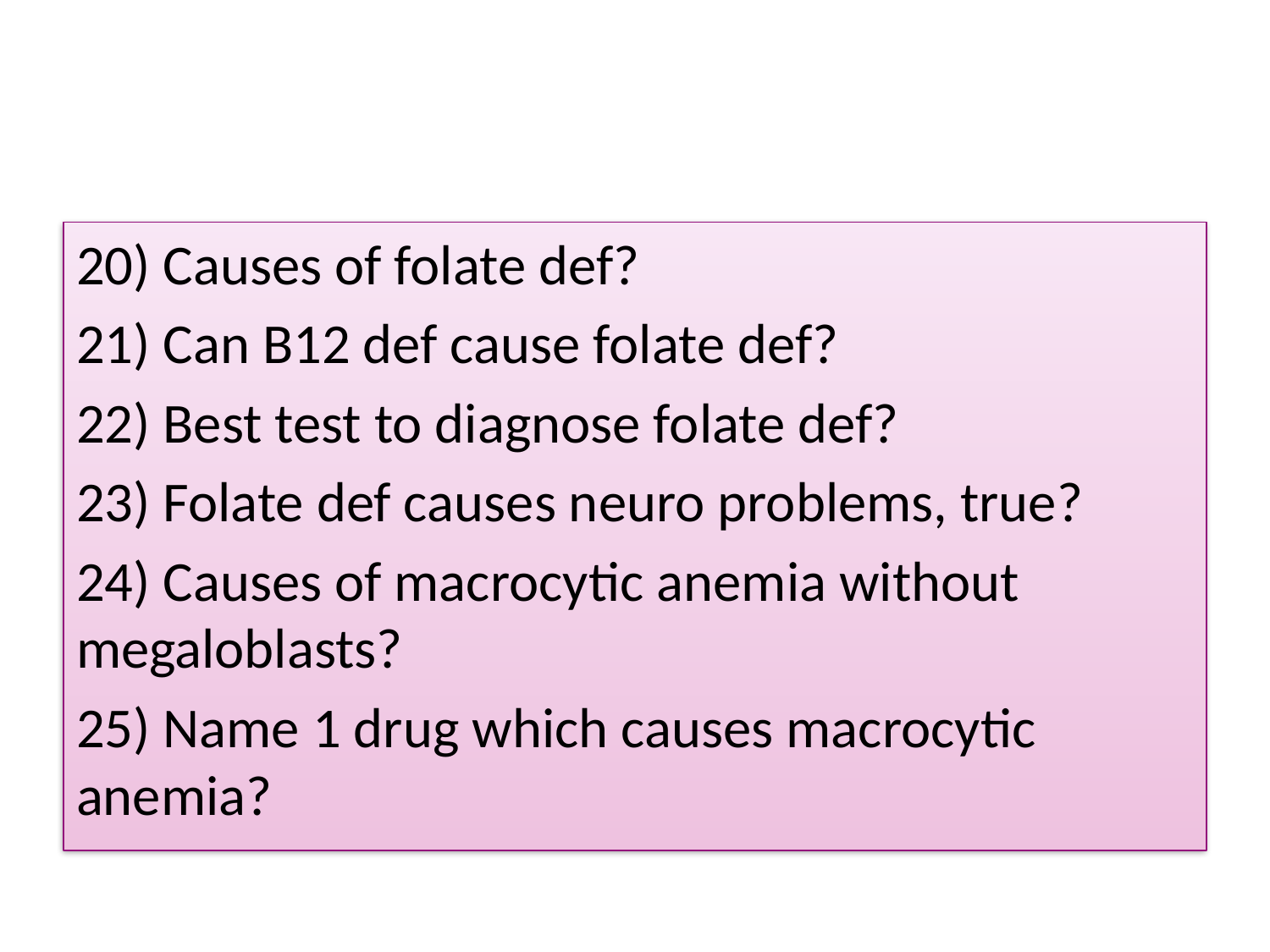

#
20) Causes of folate def?
21) Can B12 def cause folate def?
22) Best test to diagnose folate def?
23) Folate def causes neuro problems, true?
24) Causes of macrocytic anemia without megaloblasts?
25) Name 1 drug which causes macrocytic anemia?